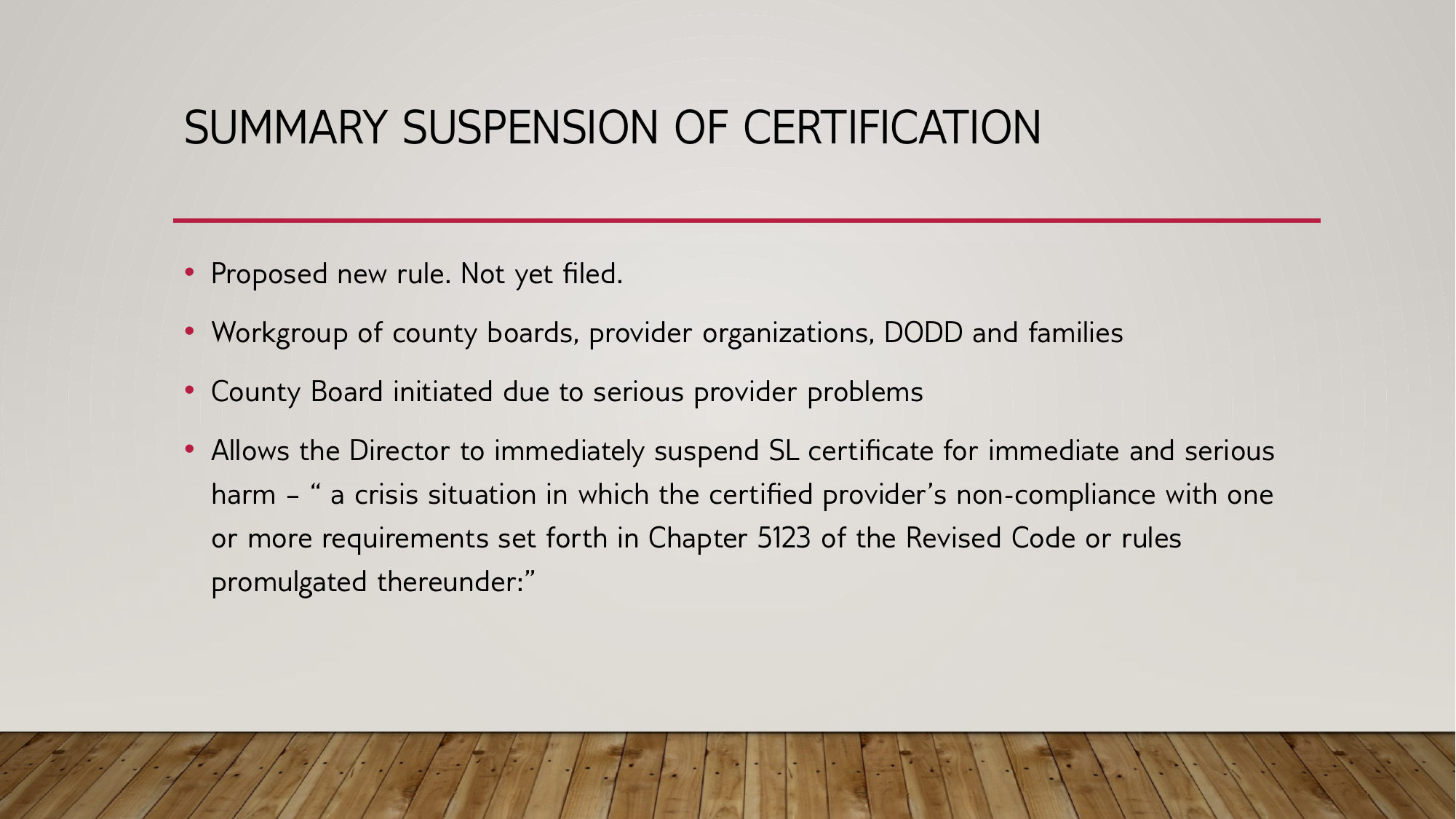

# Summary Suspension of Certification
Proposed new rule. Not yet filed.
Workgroup of county boards, provider organizations, DODD and families
County Board initiated due to serious provider problems
Allows the Director to immediately suspend SL certificate for immediate and serious harm – “ a crisis situation in which the certified provider’s non-compliance with one or more requirements set forth in Chapter 5123 of the Revised Code or rules promulgated thereunder:”